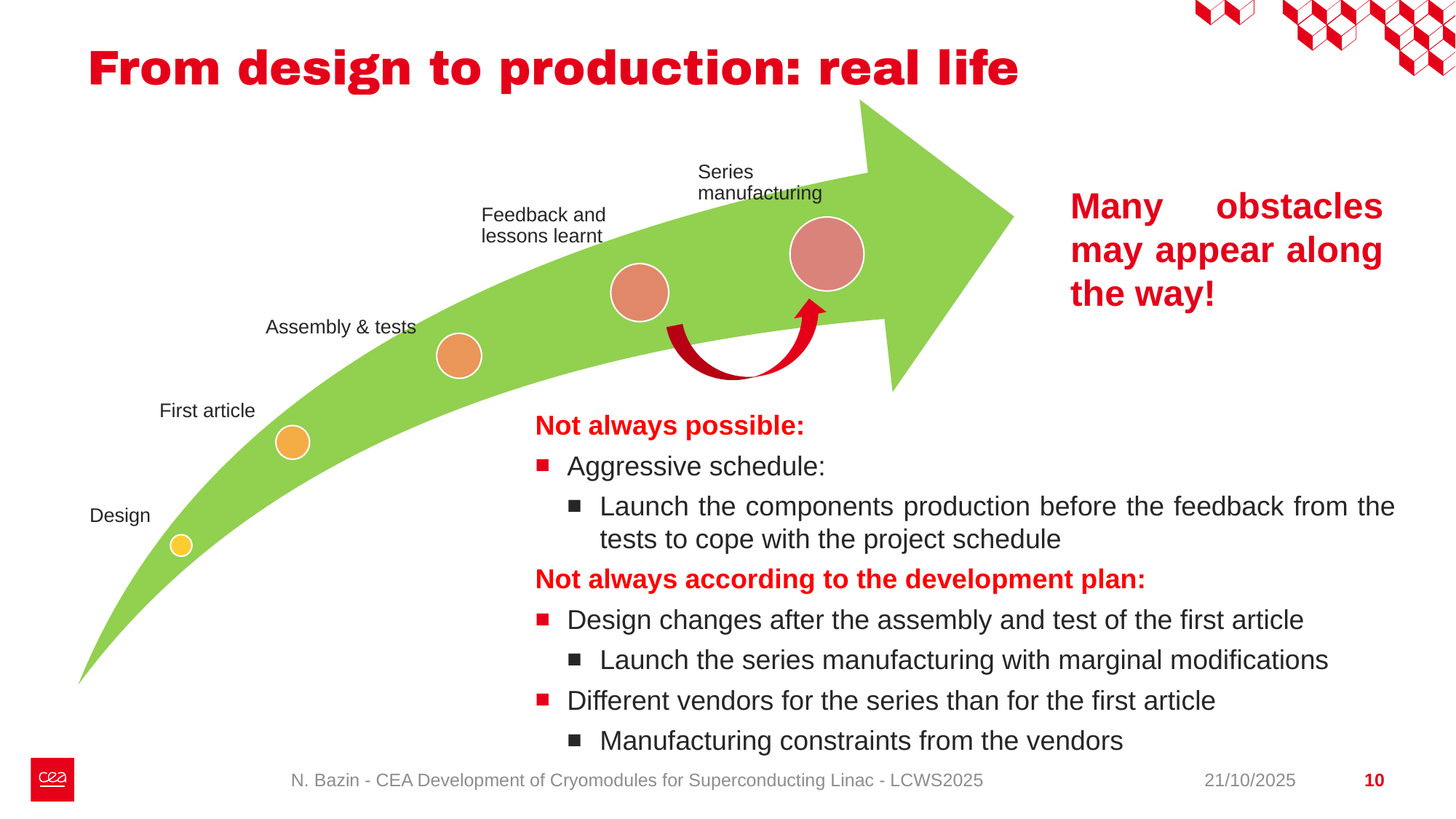

# From design to production: real life
Design
First article
Assembly & tests
Feedback and lessons learnt
Series manufacturing
Many obstacles may appear along the way!

Not always possible:
Aggressive schedule:
Launch the components production before the feedback from the tests to cope with the project schedule
Not always according to the development plan:
Design changes after the assembly and test of the first article
Launch the series manufacturing with marginal modifications
Different vendors for the series than for the first article
Manufacturing constraints from the vendors

N. Bazin - CEA Development of Cryomodules for Superconducting Linac - LCWS2025
21/10/2025
10